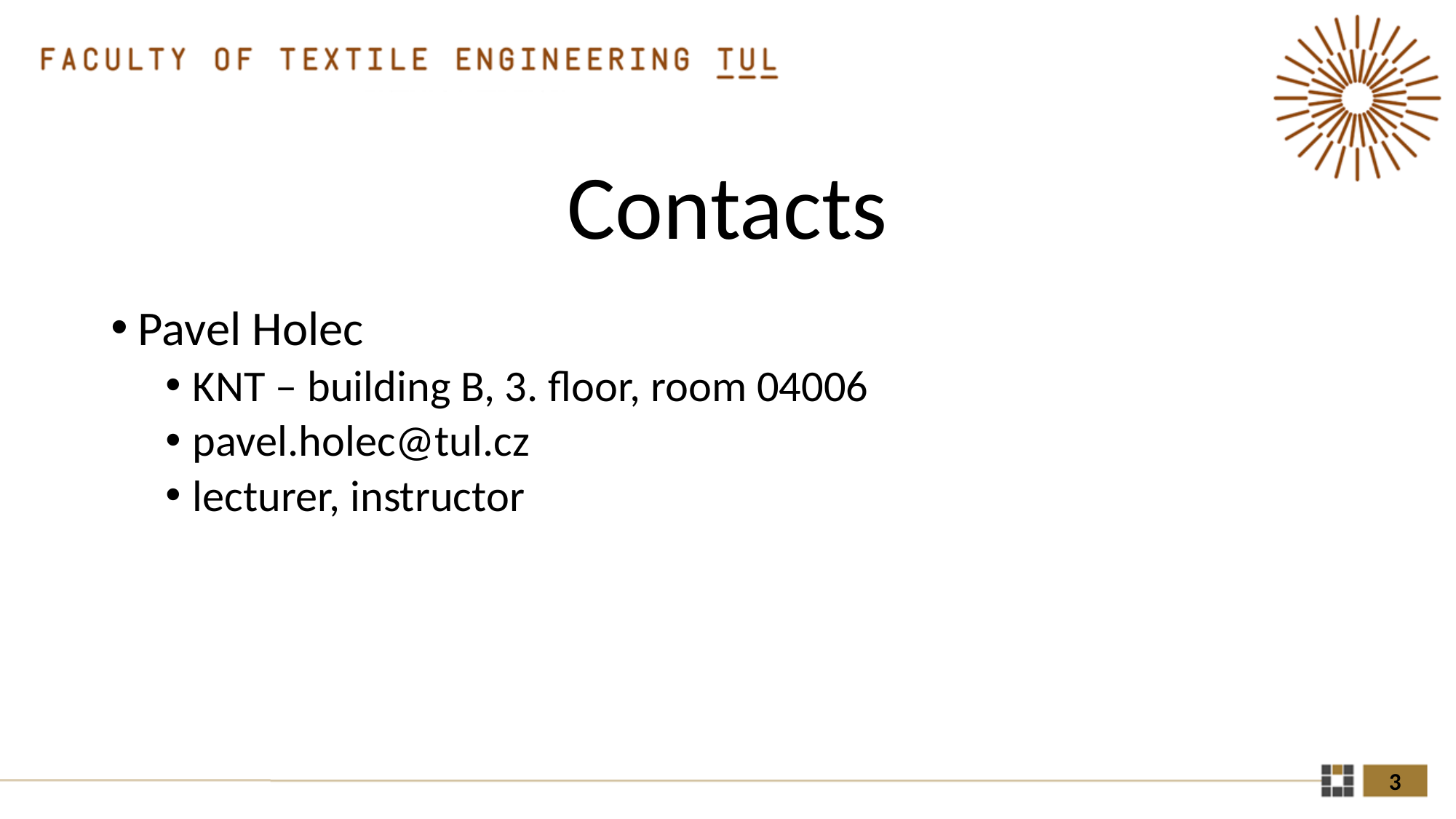

# Contacts
Pavel Holec
KNT – building B, 3. floor, room 04006
pavel.holec@tul.cz
lecturer, instructor
3